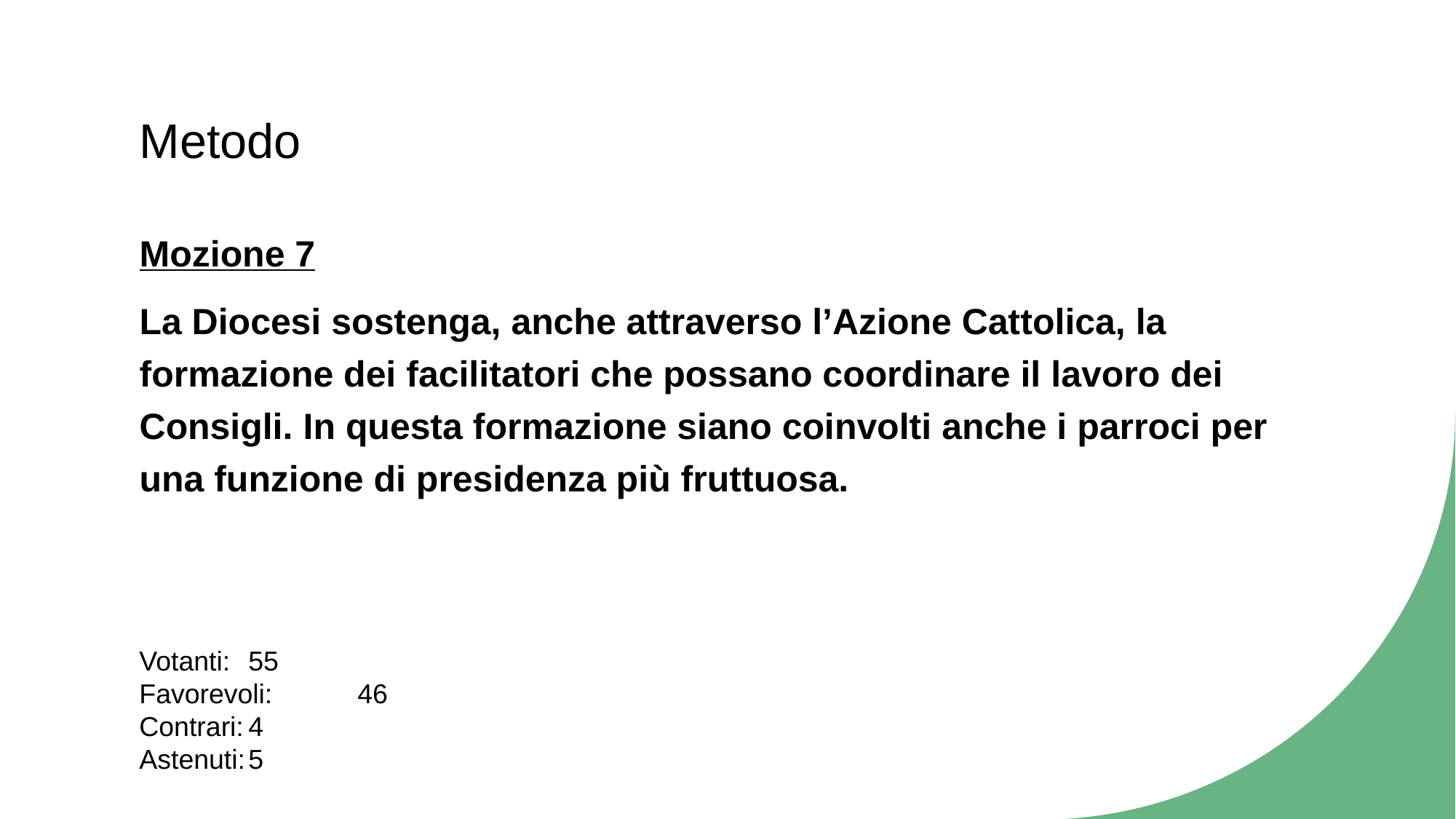

# Metodo
Mozione 7
La Diocesi sostenga, anche attraverso l’Azione Cattolica, la formazione dei facilitatori che possano coordinare il lavoro dei Consigli. In questa formazione siano coinvolti anche i parroci per una funzione di presidenza più fruttuosa.
Votanti:	55
Favorevoli:	46
Contrari:	4
Astenuti:	5